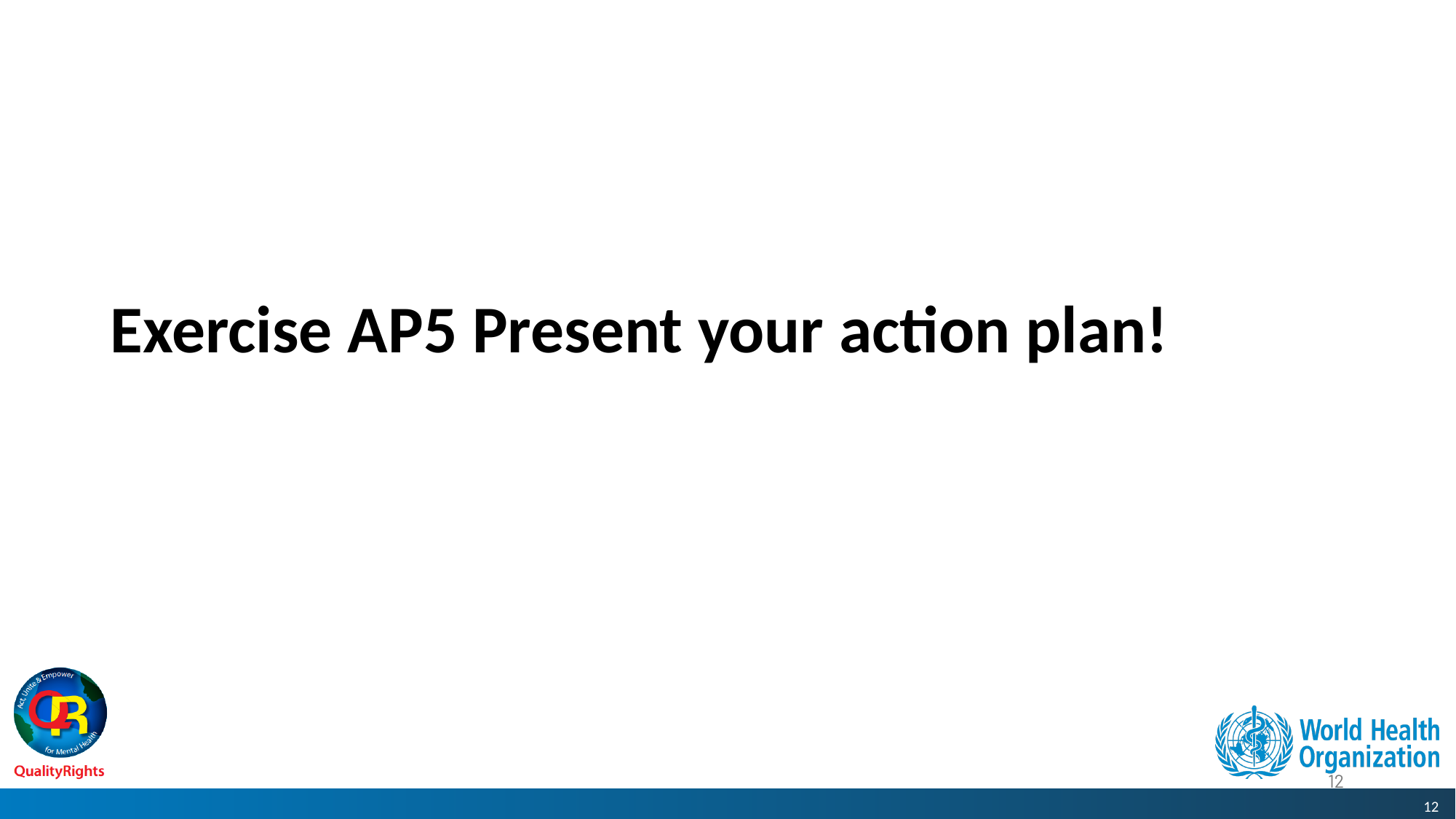

# Exercise AP5 Present your action plan!
12